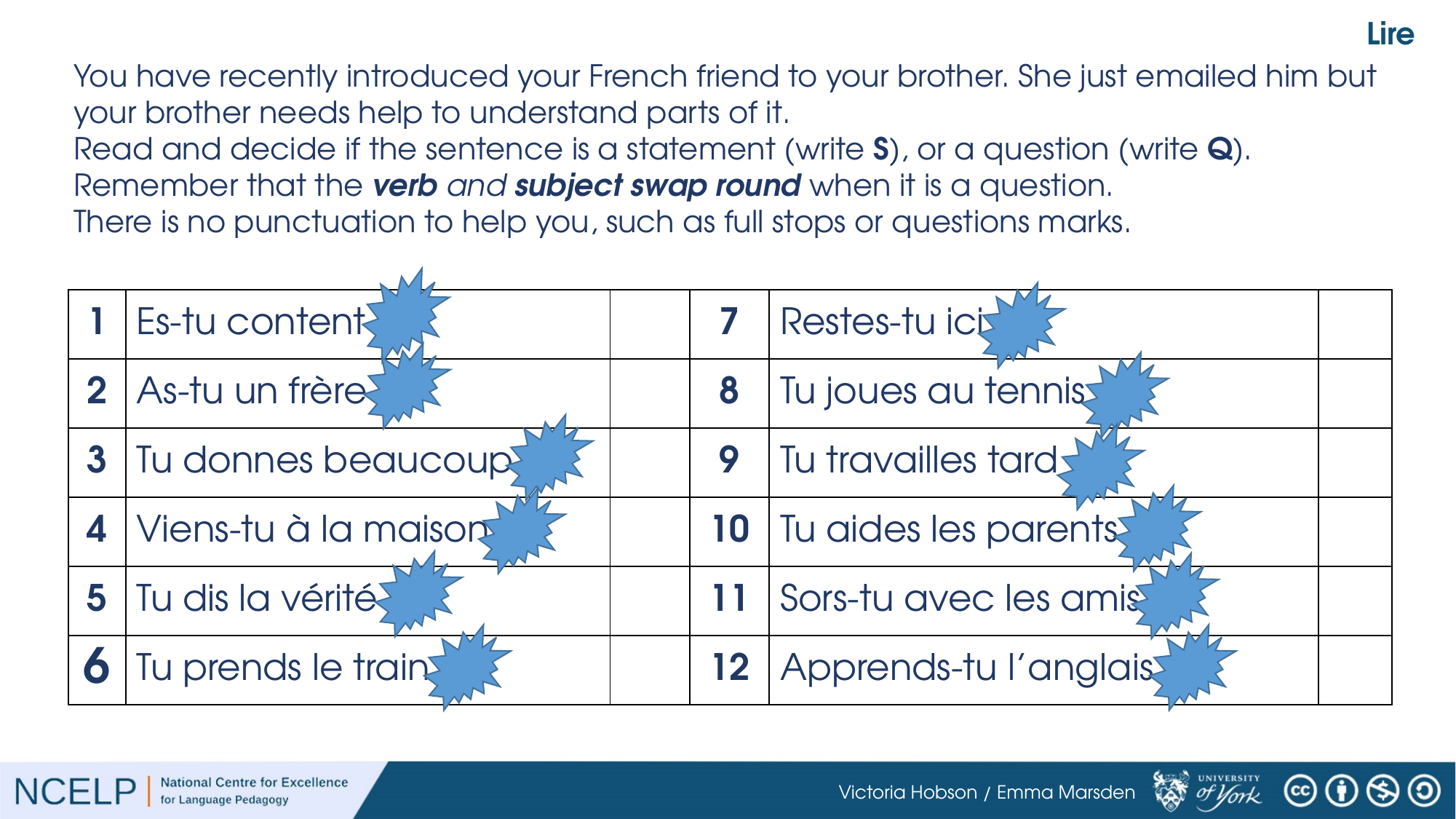

Lire
You have recently introduced your French friend to your brother. She just emailed him but your brother needs help to understand parts of it.
Read and decide if the sentence is a statement (write S), or a question (write Q).
Remember that the verb and subject swap round when it is a question.
There is no punctuation to help you, such as full stops or questions marks.

| 1 | Es-tu content |  | 7 | Restes-tu ici |  |
| --- | --- | --- | --- | --- | --- |
| 2 | As-tu un frère |  | 8 | Tu joues au tennis |  |
| 3 | Tu donnes beaucoup |  | 9 | Tu travailles tard |  |
| 4 | Viens-tu à la maison |  | 10 | Tu aides les parents |  |
| 5 | Tu dis la vérité |  | 11 | Sors-tu avec les amis |  |
| 6 | Tu prends le train |  | 12 | Apprends-tu l’anglais |  |

Victoria Hobson / Emma Marsden